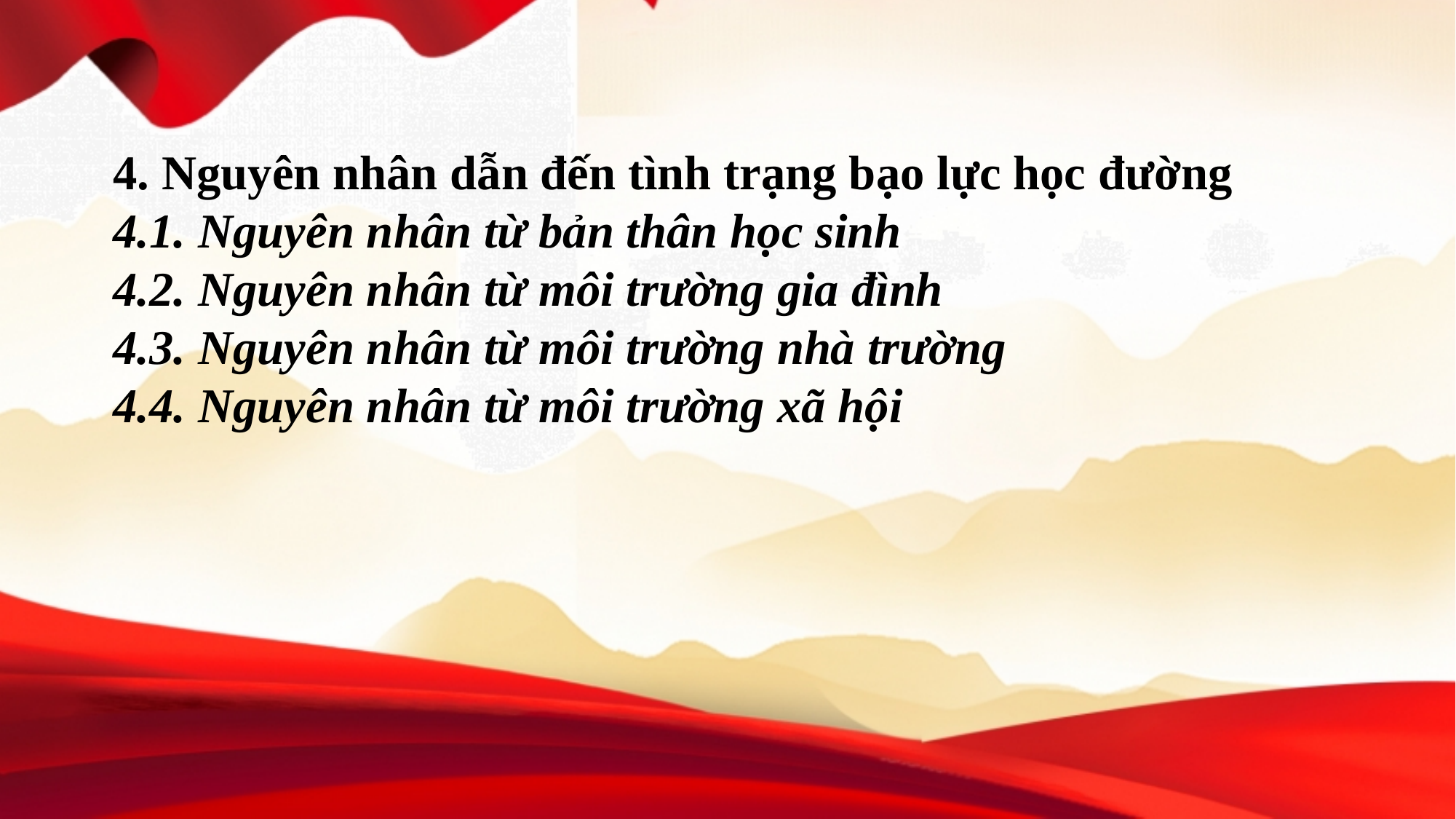

4. Nguyên nhân dẫn đến tình trạng bạo lực học đường
4.1. Nguyên nhân từ bản thân học sinh
4.2. Nguyên nhân từ môi trường gia đình
4.3. Nguyên nhân từ môi trường nhà trường
4.4. Nguyên nhân từ môi trường xã hội